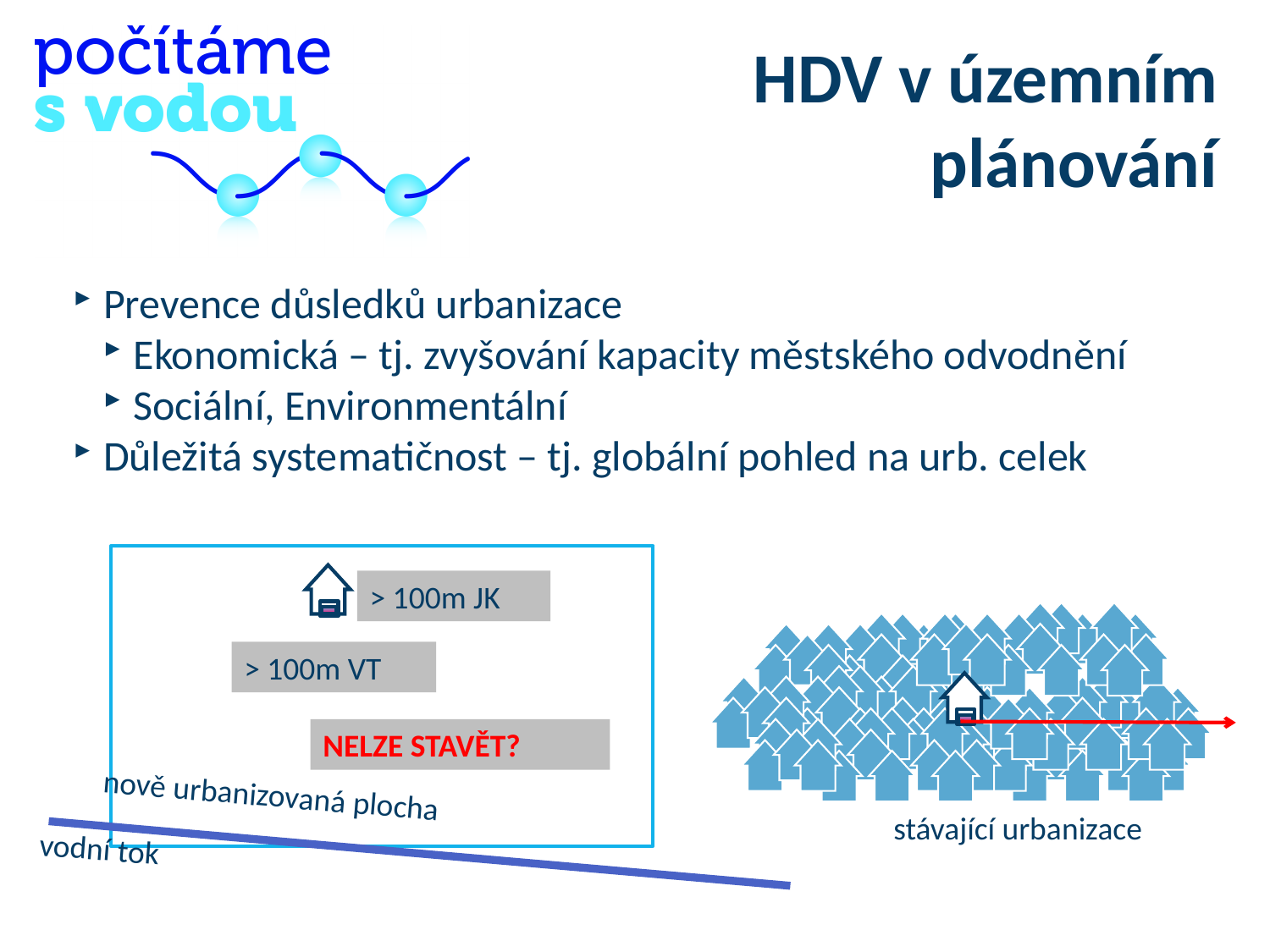

HDV v územním
plánování
Prevence důsledků urbanizace
Ekonomická – tj. zvyšování kapacity městského odvodnění
Sociální, Environmentální
Důležitá systematičnost – tj. globální pohled na urb. celek

> 100m JK

> 100m VT

NELZE STAVĚT?

nově urbanizovaná plocha
stávající urbanizace

vodní tok